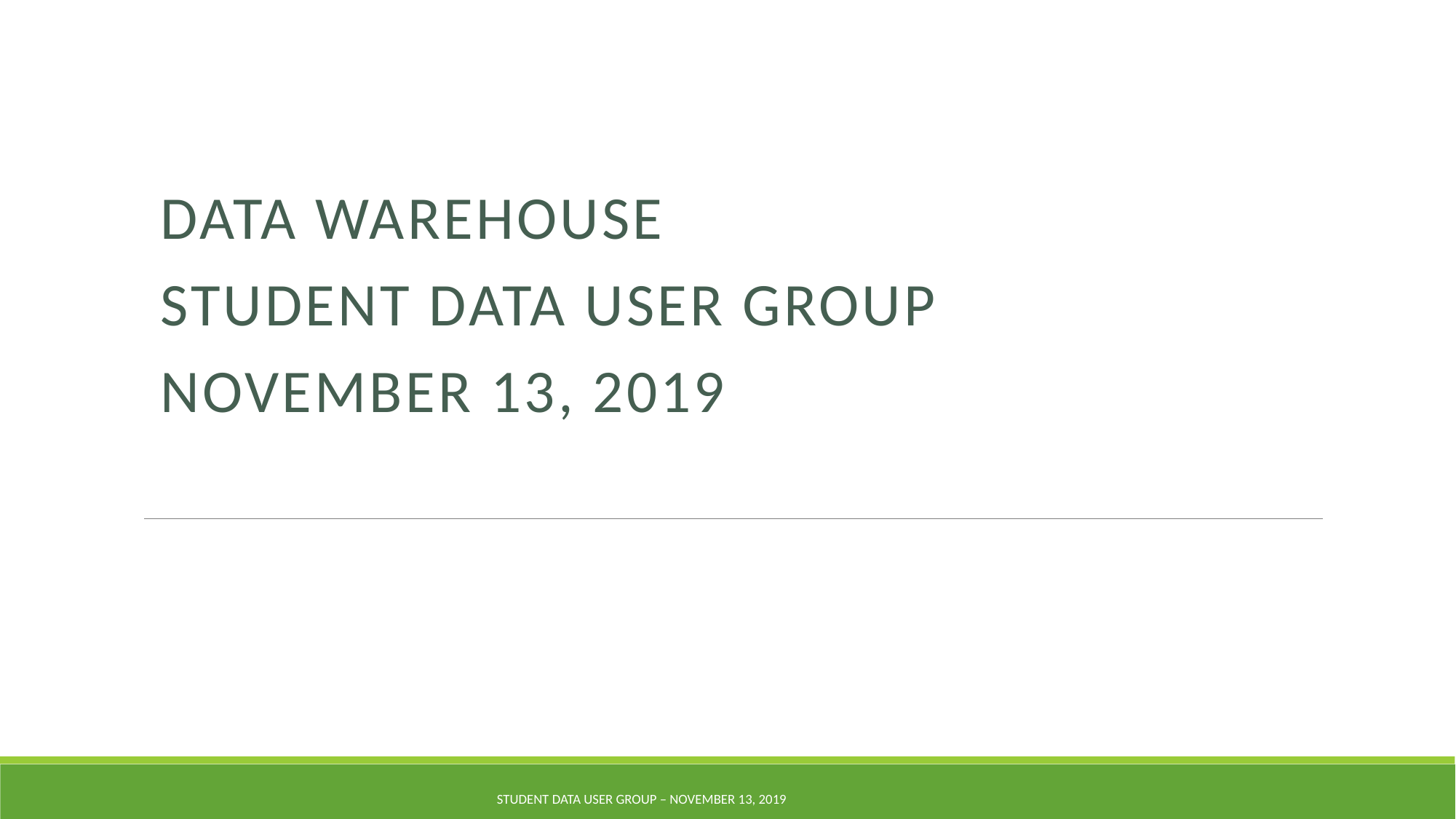

Data Warehouse
Student Data User Group
November 13, 2019
Student Data User Group – NOVEMBER 13, 2019